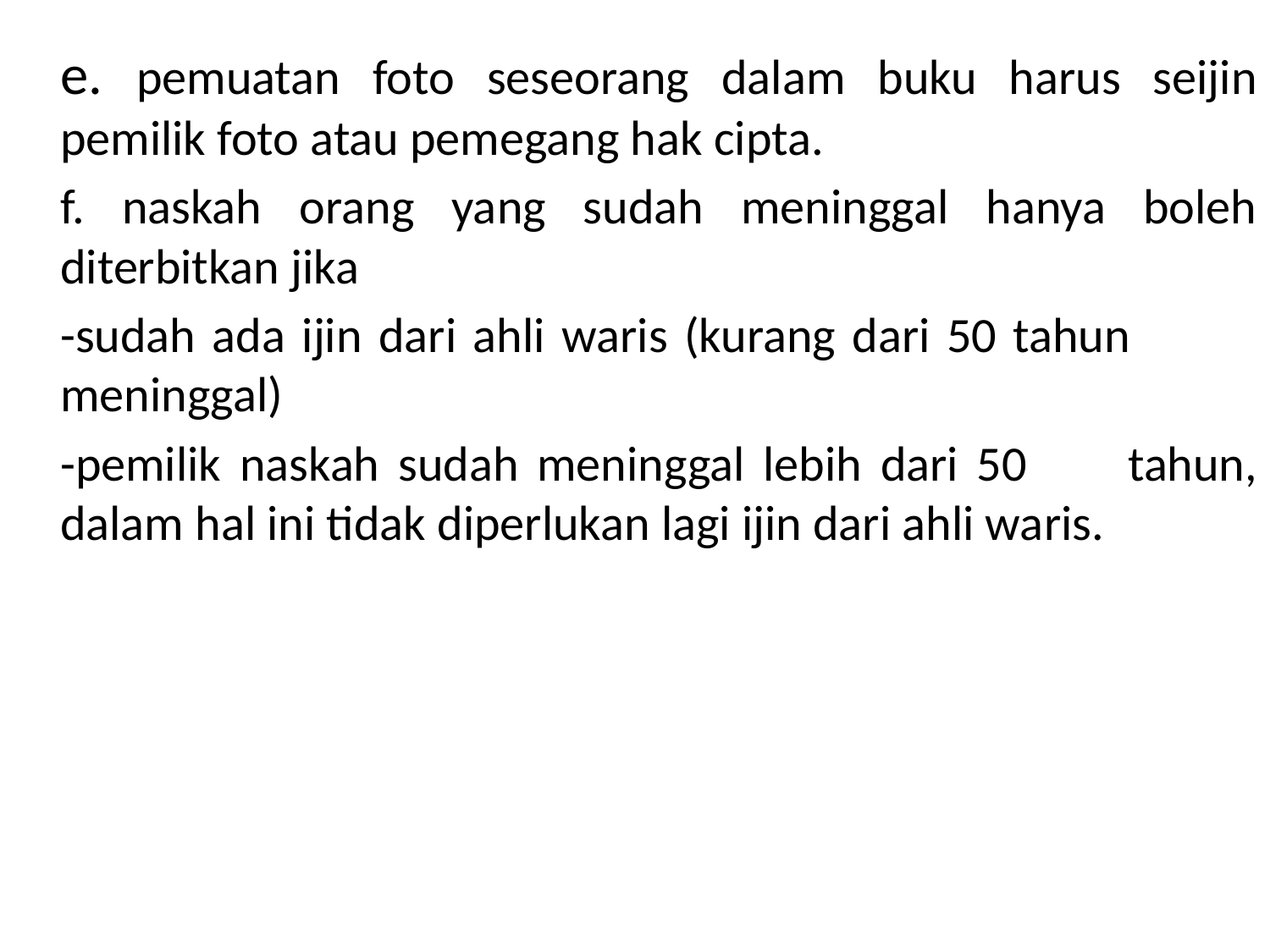

#
	e. pemuatan foto seseorang dalam buku harus seijin pemilik foto atau pemegang hak cipta.
	f. naskah orang yang sudah meninggal hanya boleh diterbitkan jika
	-sudah ada ijin dari ahli waris (kurang dari 50 tahun 	meninggal)
	-pemilik naskah sudah meninggal lebih dari 50 	tahun, dalam hal ini tidak diperlukan lagi ijin dari ahli waris.